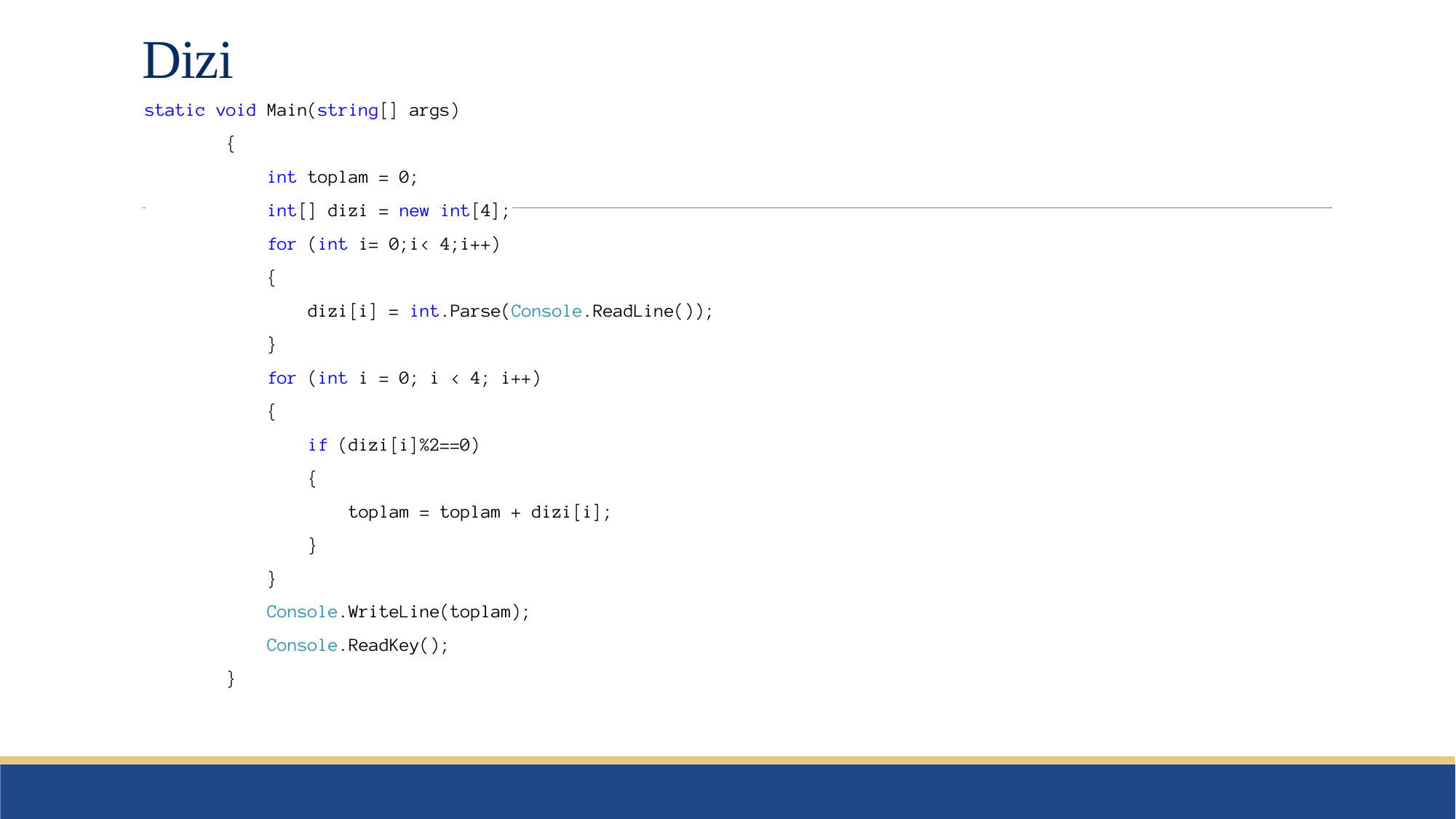

# Dizi
static void Main(string[] args)
        {
            int toplam = 0;
            int[] dizi = new int[4];
            for (int i= 0;i< 4;i++)
            {
                dizi[i] = int.Parse(Console.ReadLine());
            }
            for (int i = 0; i < 4; i++)
            {
                if (dizi[i]%2==0)
                {
                    toplam = toplam + dizi[i];
                }
            }
            Console.WriteLine(toplam);
            Console.ReadKey();
        }